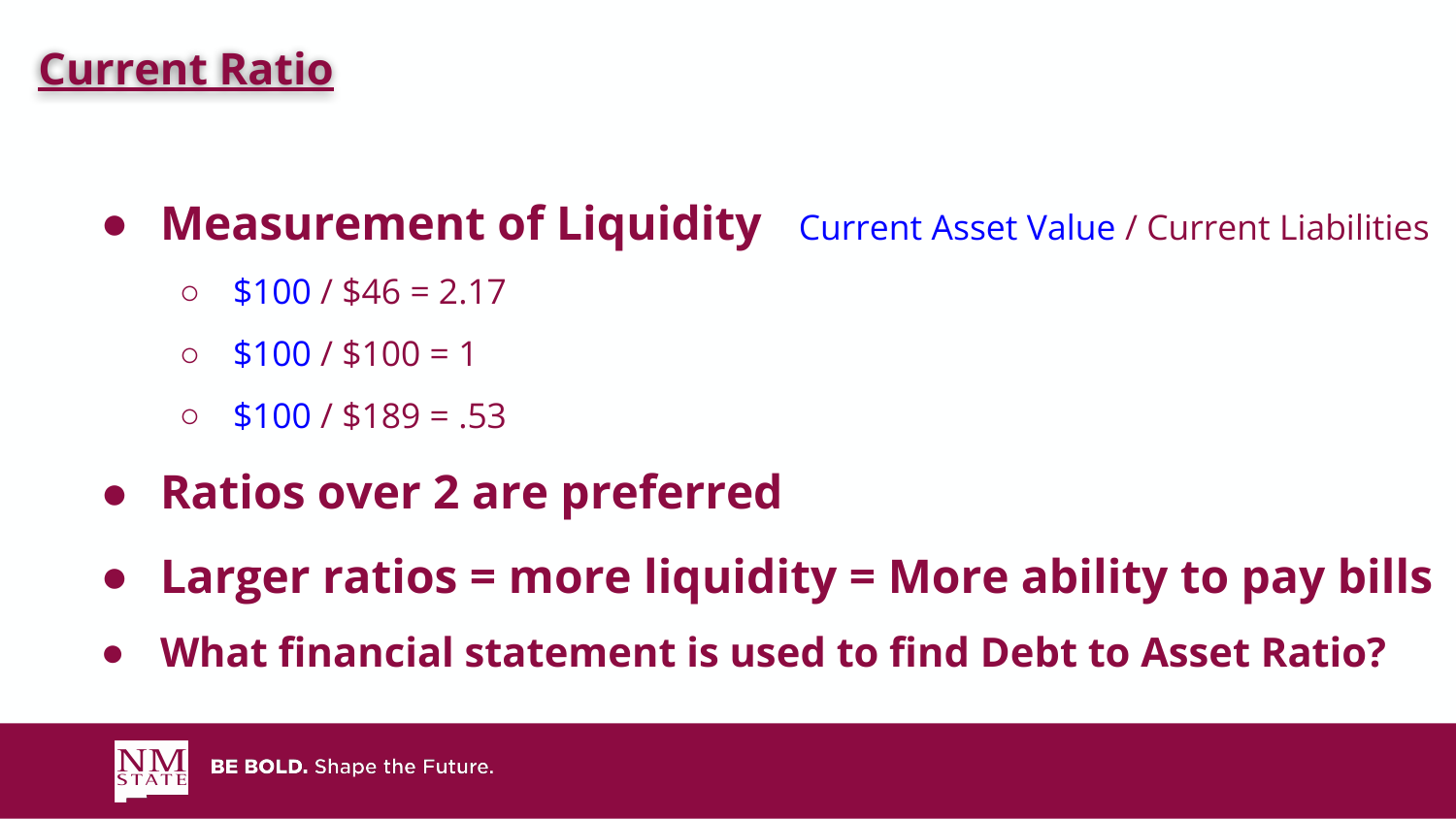

Current Ratio
# Measurement of Liquidity   Current Asset Value / Current Liabilities
$100 / $46 = 2.17
$100 / $100 = 1
$100 / $189 = .53
Ratios over 2 are preferred
Larger ratios = more liquidity = More ability to pay bills
What financial statement is used to find Debt to Asset Ratio?